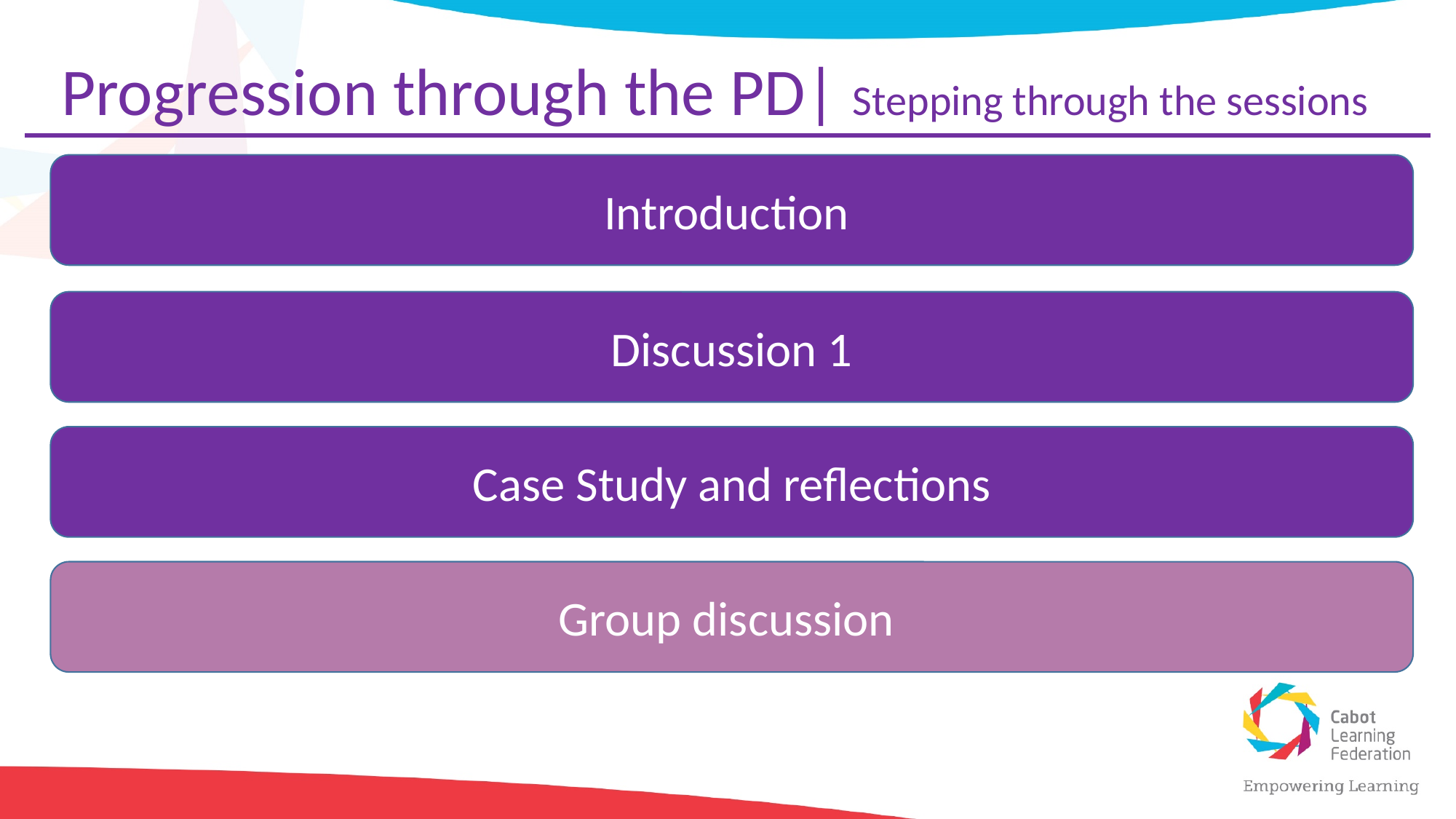

Progression through the PD| Stepping through the sessions
Introduction
Discussion 1
Case Study and reflections
Group discussion